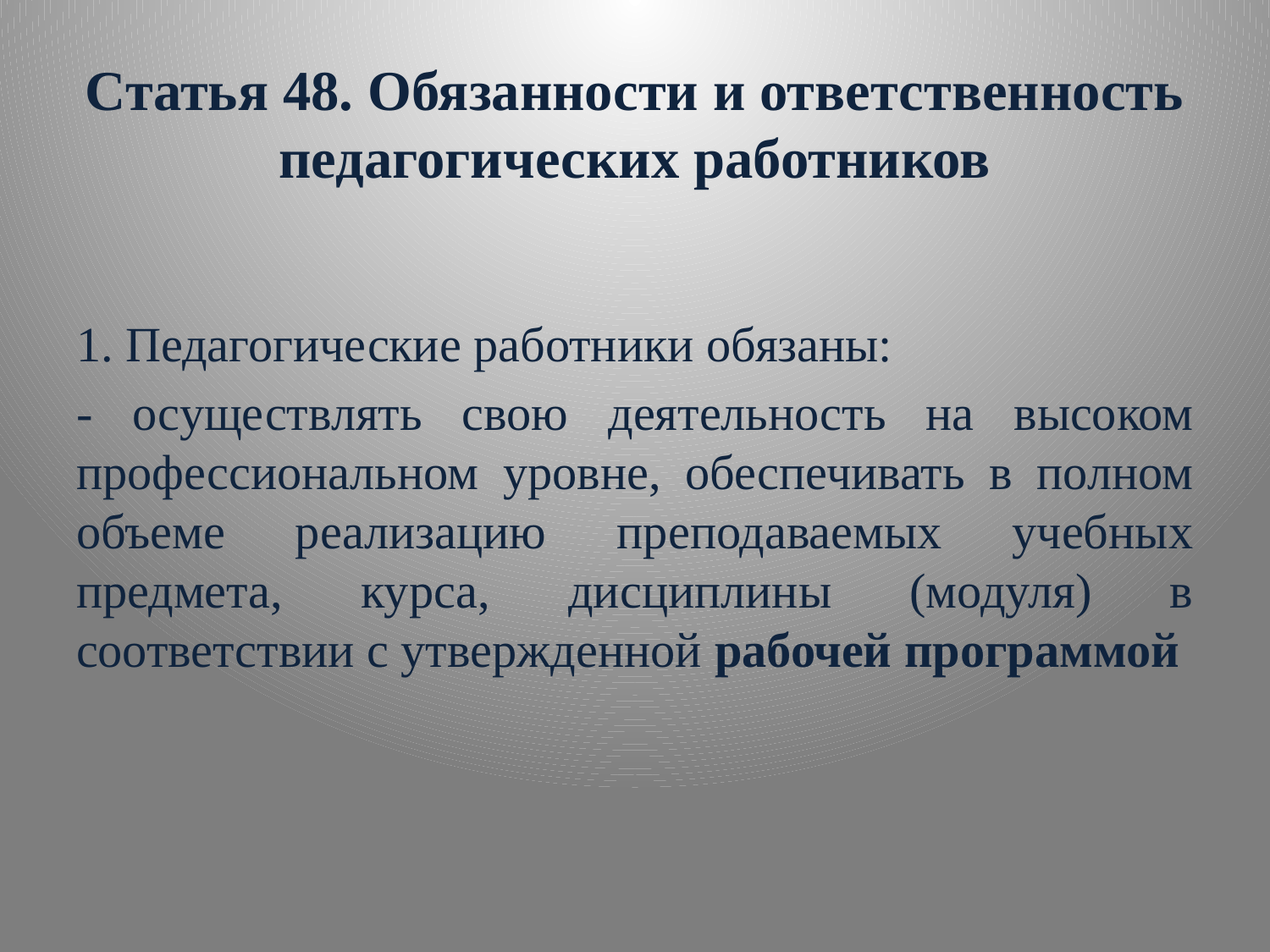

# Статья 48. Обязанности и ответственность педагогических работников
1. Педагогические работники обязаны:
- осуществлять свою деятельность на высоком профессиональном уровне, обеспечивать в полном объеме реализацию преподаваемых учебных предмета, курса, дисциплины (модуля) в соответствии с утвержденной рабочей программой